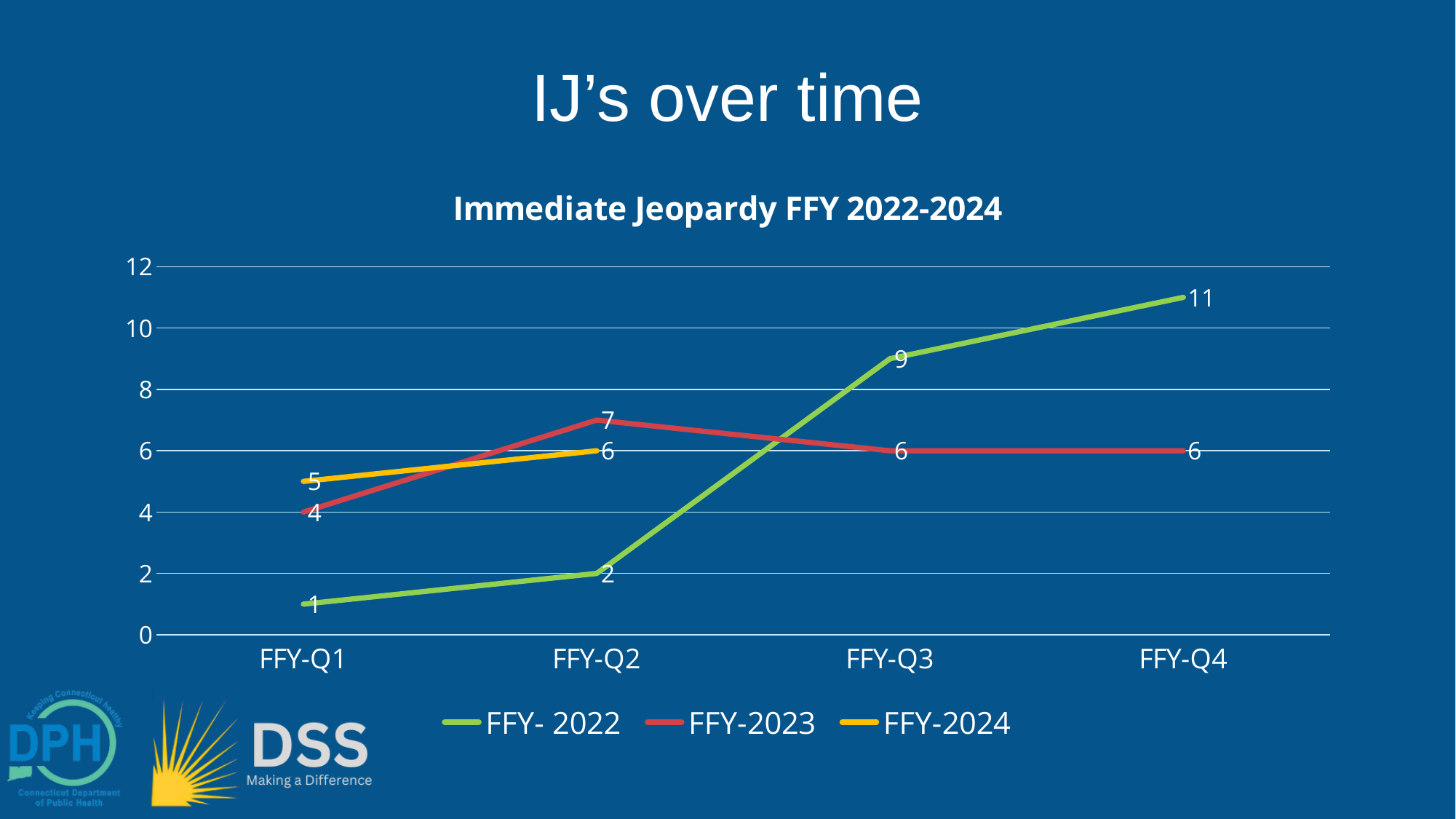

# IJ’s over time

### Chart: Immediate Jeopardy FFY 2022-2024

| Category | FFY- 2022 | FFY-2023 | FFY-2024 |
|---|---|---|---|
| FFY-Q1 | 1.0 | 4.0 | 5.0 |
| FFY-Q2 | 2.0 | 7.0 | 6.0 |
| FFY-Q3 | 9.0 | 6.0 | None |
| FFY-Q4 | 11.0 | 6.0 | None |